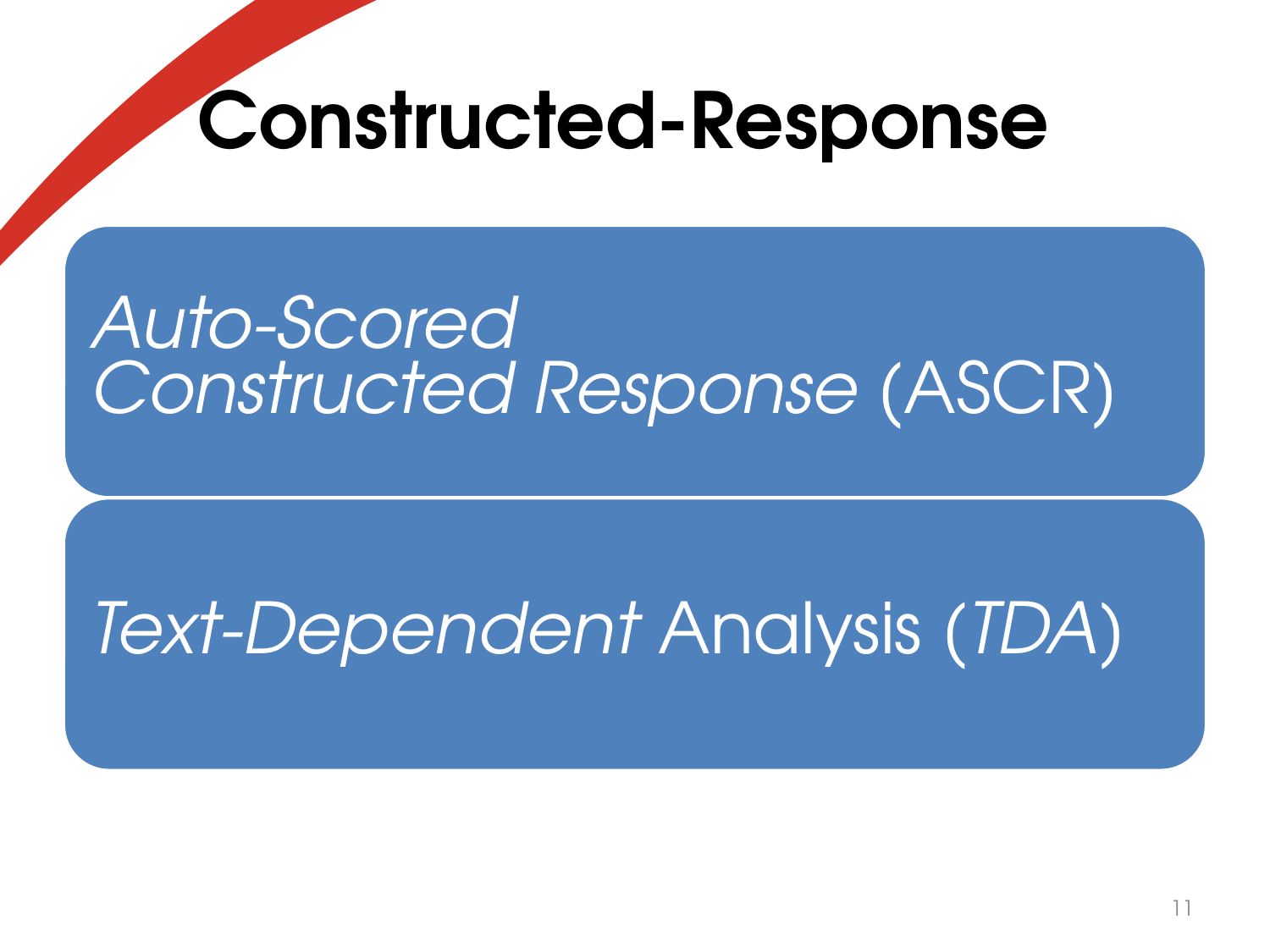

# Constructed-Response
Auto-Scored
Constructed Response (ASCR)
Text-Dependent Analysis (TDA)
11